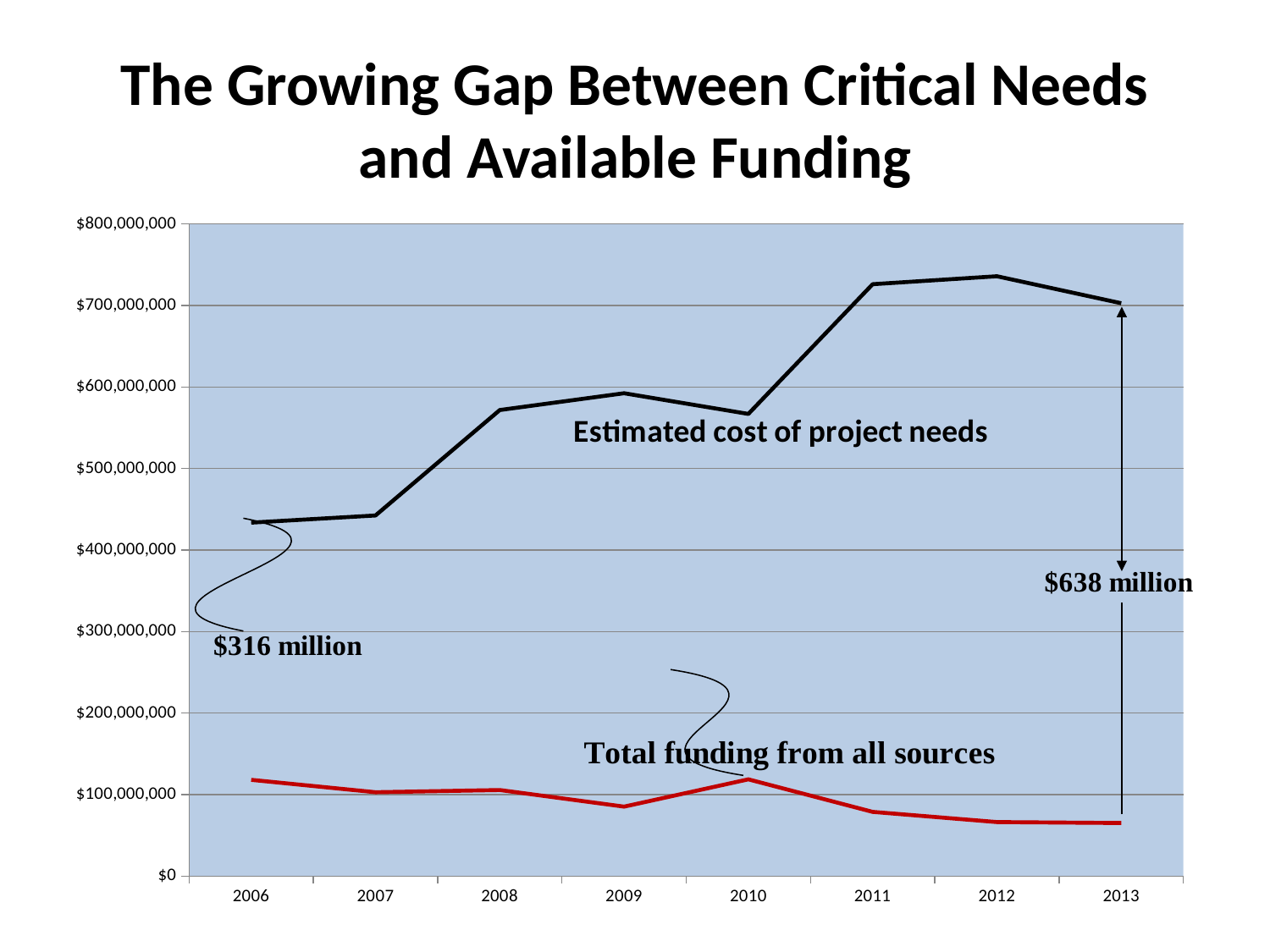

# The Growing Gap Between Critical Needs and Available Funding

### Chart

| Category |  |  |
|---|---|---|
| 2006 | 433613389.0 | 118053643.0 |
| 2007 | 442405704.0 | 102857080.0 |
| 2008 | 571711836.0 | 105598684.0 |
| 2009 | 592290731.0 | 85246884.62499985 |
| 2010 | 566956915.0 | 118717778.611 |
| 2011 | 726040571.0 | 78773739.5 |
| 2012 | 735821298.0 | 66294540.5 |
| 2013 | 702697603.0 | 65127882.0 |